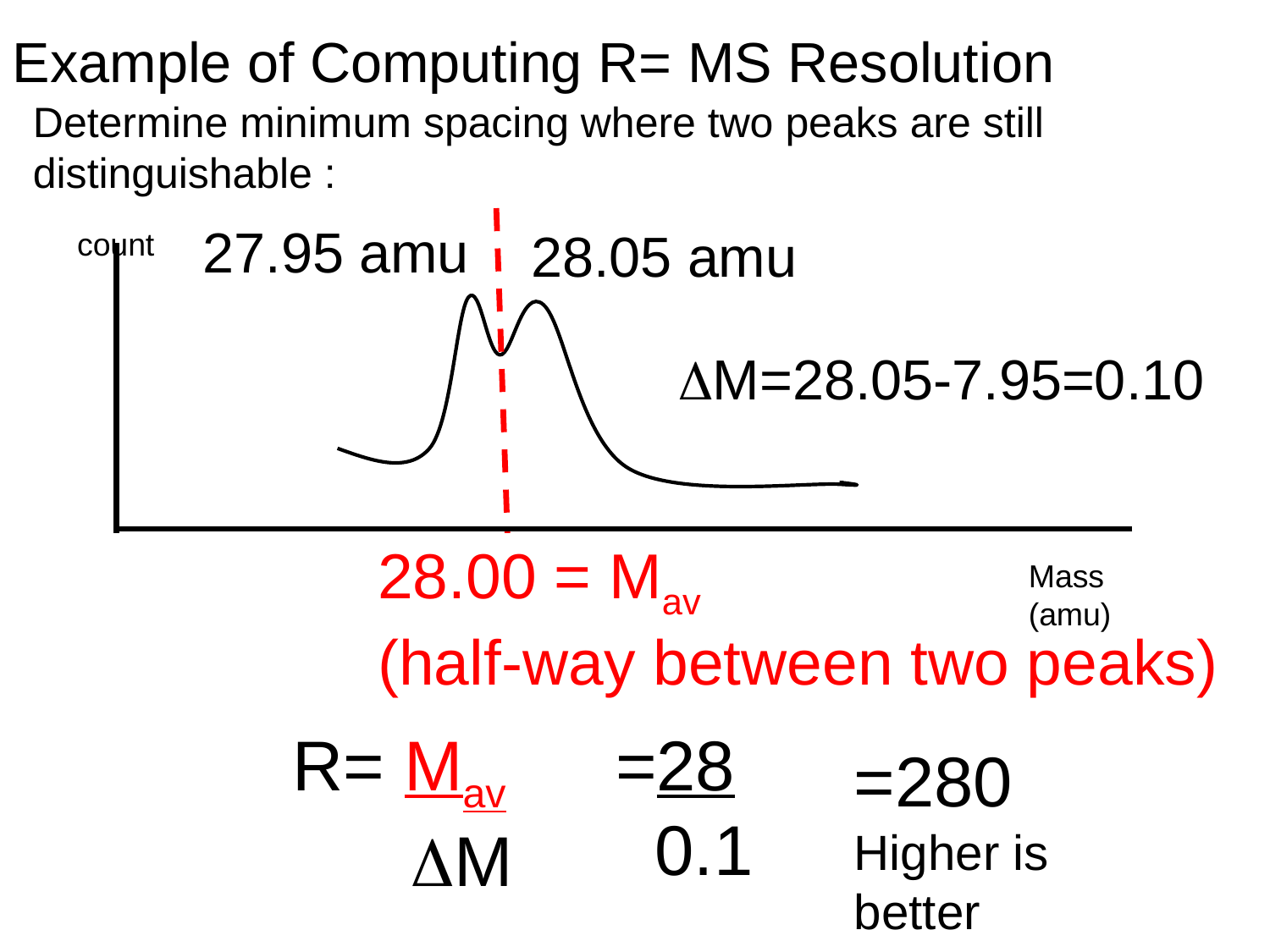

Example of Computing R= MS Resolution
Determine minimum spacing where two peaks are still distinguishable :
27.95 amu
28.05 amu
count

ΔM=28.05-7.95=0.10
28.00 = Mav
(half-way between two peaks)
Mass (amu)
R= Mav
      ΔM

=28
  0.1
=280 Higher is better